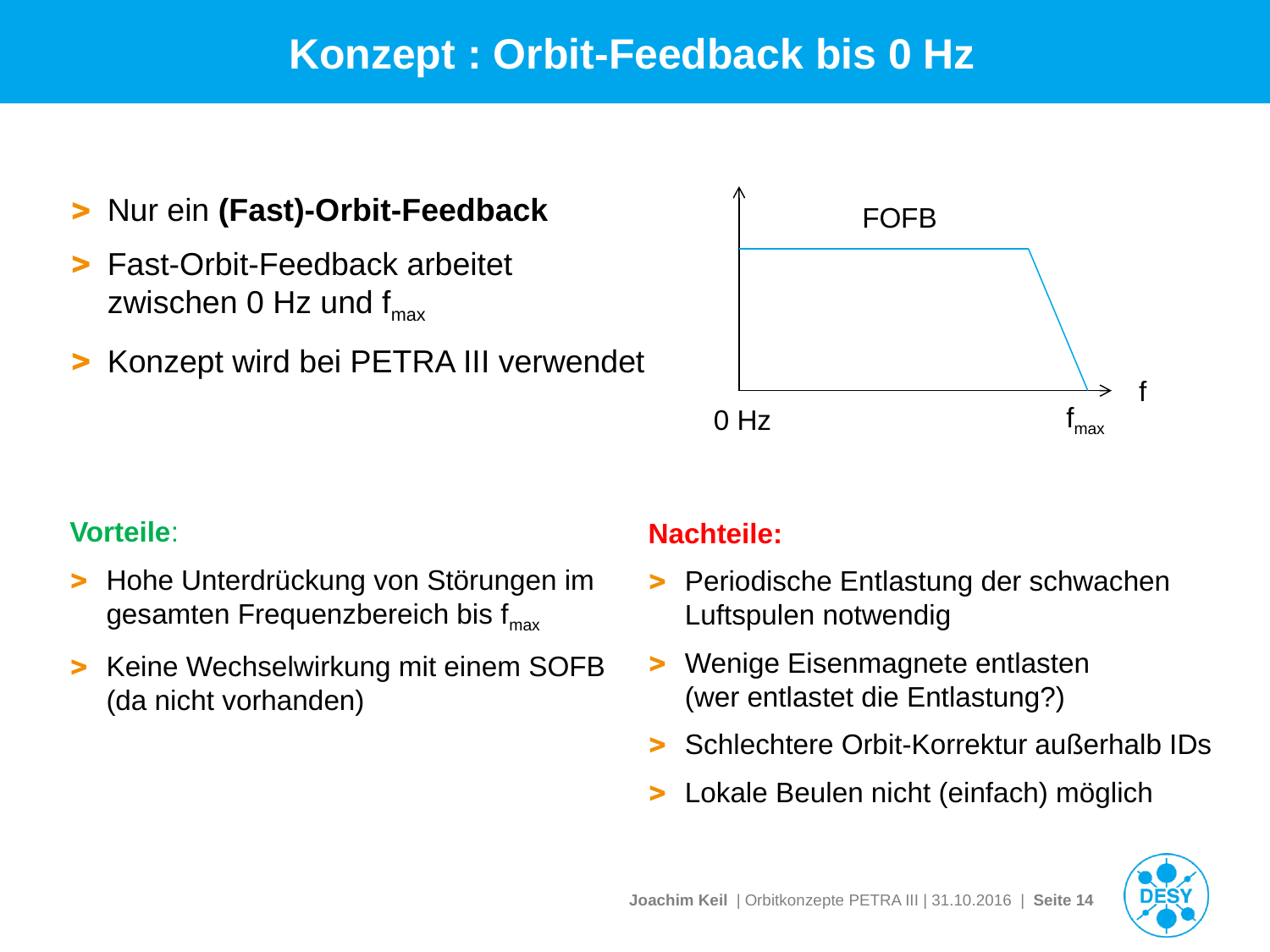

# Konzept : Orbit-Feedback bis 0 Hz
Nur ein (Fast)-Orbit-Feedback
Fast-Orbit-Feedback arbeitet
zwischen 0 Hz und fmax
Konzept wird bei PETRA III verwendet

FOFB
f
fmax
0 Hz
Vorteile:
Hohe Unterdrückung von Störungen im gesamten Frequenzbereich bis fmax
Keine Wechselwirkung mit einem SOFB (da nicht vorhanden)
Nachteile:
Periodische Entlastung der schwachen Luftspulen notwendig
Wenige Eisenmagnete entlasten
(wer entlastet die Entlastung?)
Schlechtere Orbit-Korrektur außerhalb IDs
Lokale Beulen nicht (einfach) möglich